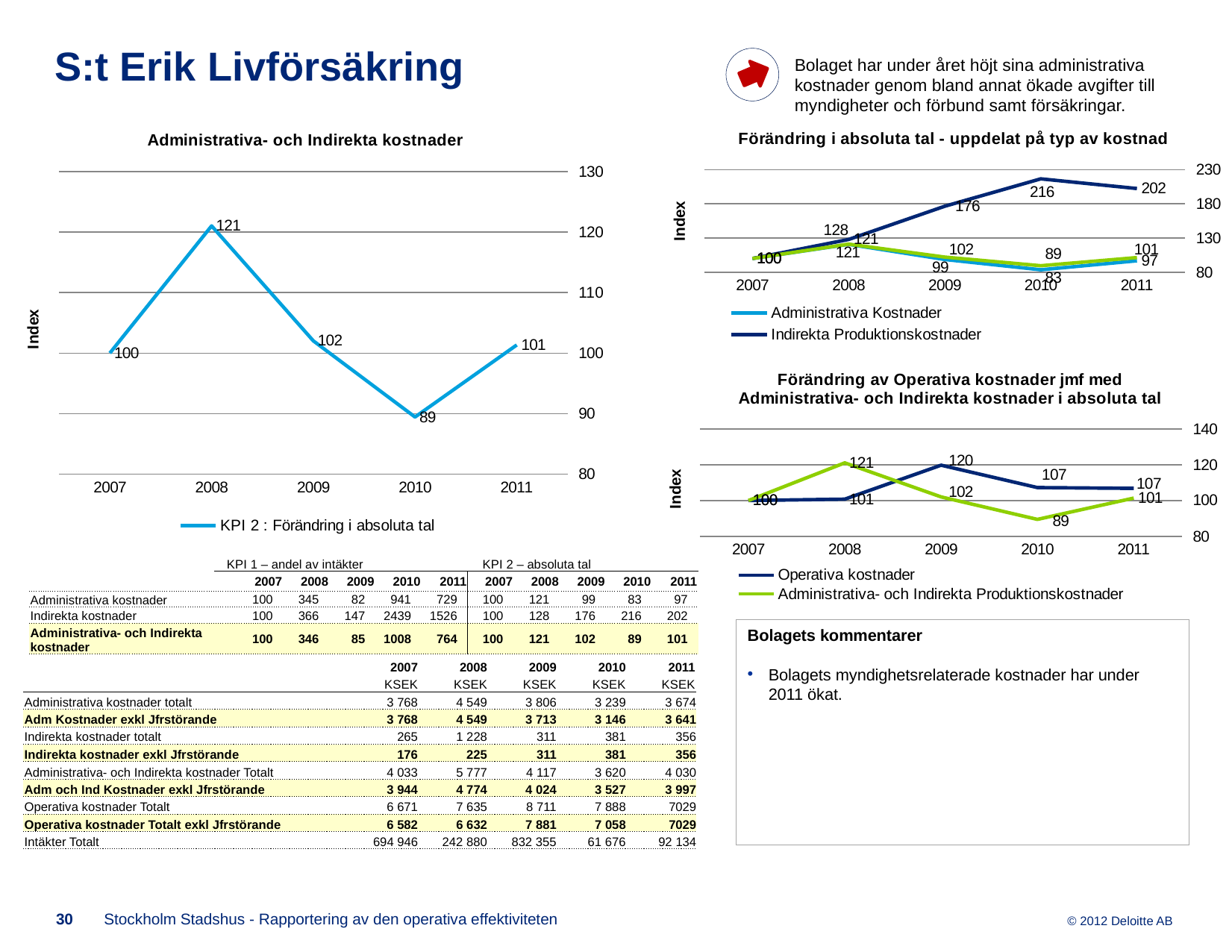

Bolaget har under året höjt sina administrativa kostnader genom bland annat ökade avgifter till myndigheter och förbund samt försäkringar.
# S:t Erik Livförsäkring

### Chart: Förändring i absoluta tal - uppdelat på typ av kostnad

| Category | Administrativa Kostnader | Indirekta Produktionskostnader | Administrativa- och Indirekta Produktionskostnader |
|---|---|---|---|
| 2007 | 100.0 | 100.0 | 100.0 |
| 2008 | 120.7271762208068 | 127.8409090909091 | 121.04462474645031 |
| 2009 | 98.54711050778478 | 176.42045454545456 | 102.02218874070309 |
| 2010 | 83.49256900212313 | 216.47727272727272 | 89.42697768762676 |
| 2011 | 96.62951167728238 | 202.27272727272728 | 101.34381338742394 |

### Chart: Administrativa- och Indirekta kostnader

| Category | KPI 2 : Förändring i absoluta tal |
|---|---|
| 2007 | 100.0 |
| 2008 | 121.04462474645031 |
| 2009 | 102.02218874070309 |
| 2010 | 89.42697768762676 |
| 2011 | 101.34381338742394 |

### Chart: Förändring av Operativa kostnader jmf med Administrativa- och Indirekta kostnader i absoluta tal

| Category | Operativa kostnader | Administrativa- och Indirekta Produktionskostnader |
|---|---|---|
| 2007 | 100.0 | 100.0 |
| 2008 | 100.75964752354905 | 121.04462474645031 |
| 2009 | 119.73564266180492 | 102.02218874070309 |
| 2010 | 107.2318444241872 | 89.42697768762676 |
| 2011 | 106.79124886052871 | 101.34381338742394 |
|  | KPI 1 – andel av intäkter |  |  |  |  | KPI 2 – absoluta tal |  |  |  |  |
| --- | --- | --- | --- | --- | --- | --- | --- | --- | --- | --- |
|  | 2007 | 2008 | 2009 | 2010 | 2011 | 2007 | 2008 | 2009 | 2010 | 2011 |
| Administrativa kostnader | 100 | 345 | 82 | 941 | 729 | 100 | 121 | 99 | 83 | 97 |
| Indirekta kostnader | 100 | 366 | 147 | 2439 | 1526 | 100 | 128 | 176 | 216 | 202 |
| Administrativa- och Indirekta kostnader | 100 | 346 | 85 | 1008 | 764 | 100 | 121 | 102 | 89 | 101 |
Bolagets kommentarer

Bolagets myndighetsrelaterade kostnader har under 2011 ökat.

|  | 2007 | 2008 | 2009 | 2010 | 2011 |
| --- | --- | --- | --- | --- | --- |
|  | KSEK | KSEK | KSEK | KSEK | KSEK |
| Administrativa kostnader totalt | 3 768 | 4 549 | 3 806 | 3 239 | 3 674 |
| Adm Kostnader exkl Jfrstörande | 3 768 | 4 549 | 3 713 | 3 146 | 3 641 |
| Indirekta kostnader totalt | 265 | 1 228 | 311 | 381 | 356 |
| Indirekta kostnader exkl Jfrstörande | 176 | 225 | 311 | 381 | 356 |
| Administrativa- och Indirekta kostnader Totalt | 4 033 | 5 777 | 4 117 | 3 620 | 4 030 |
| Adm och Ind Kostnader exkl Jfrstörande | 3 944 | 4 774 | 4 024 | 3 527 | 3 997 |
| Operativa kostnader Totalt | 6 671 | 7 635 | 8 711 | 7 888 | 7029 |
| Operativa kostnader Totalt exkl Jfrstörande | 6 582 | 6 632 | 7 881 | 7 058 | 7029 |
| Intäkter Totalt | 694 946 | 242 880 | 832 355 | 61 676 | 92 134 |
30
Stockholm Stadshus - Rapportering av den operativa effektiviteten